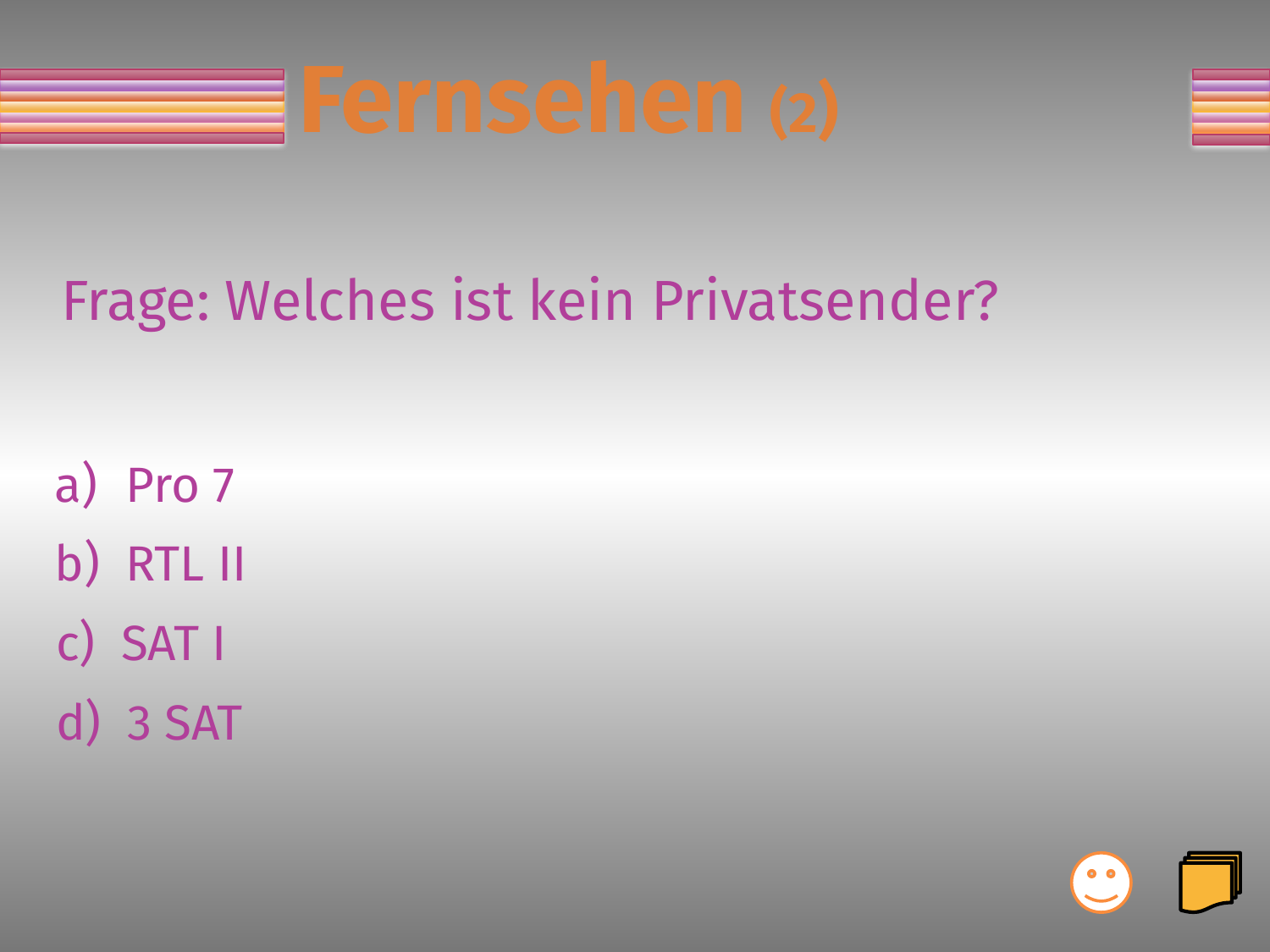

# Fernsehen (2)
Frage: Welches ist kein Privatsender?
Pro 7
b)  RTL II
c)  SAT I
d)  3 SAT